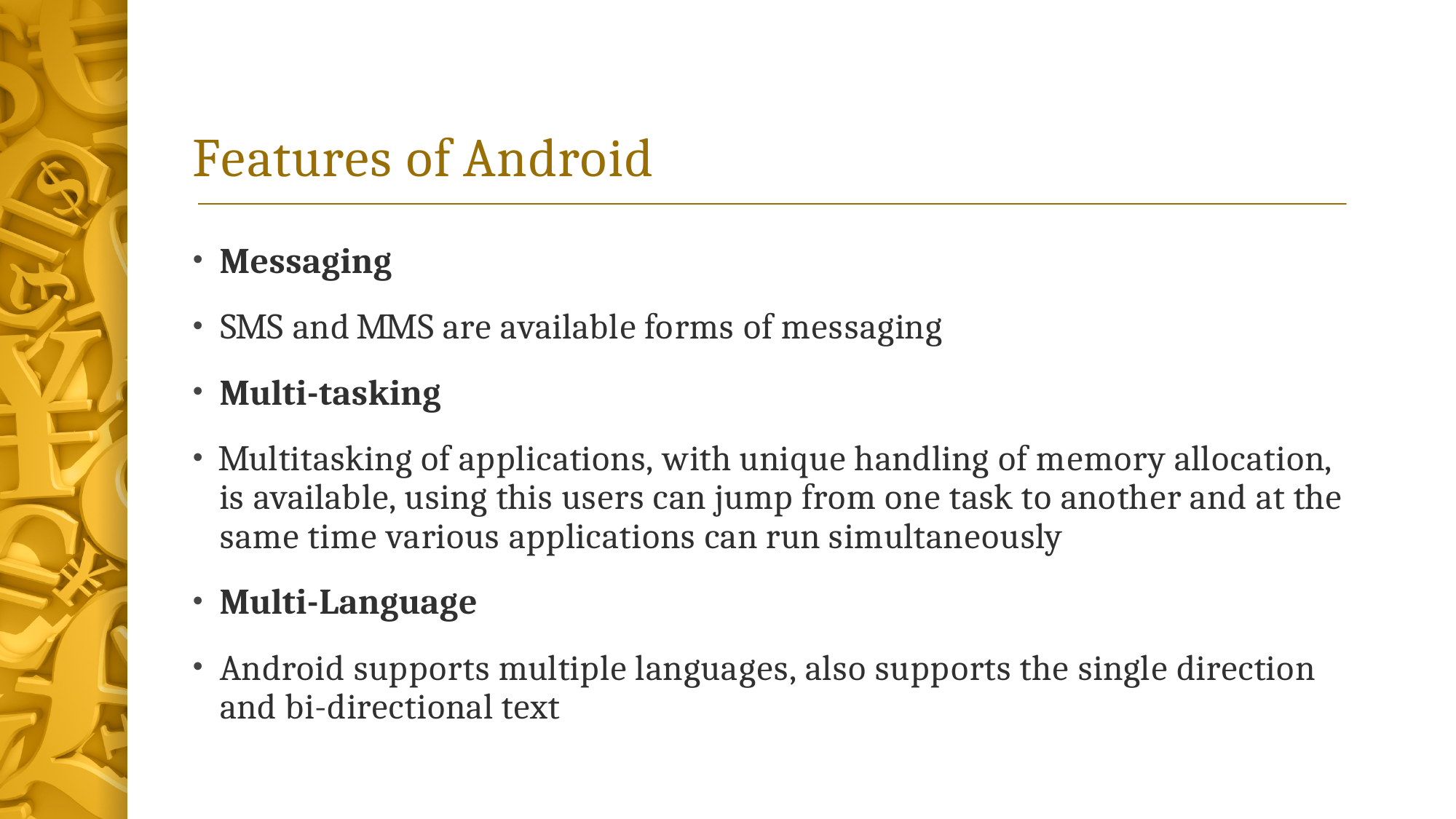

# Features of Android
Messaging
SMS and MMS are available forms of messaging
Multi-tasking
Multitasking of applications, with unique handling of memory allocation, is available, using this users can jump from one task to another and at the same time various applications can run simultaneously
Multi-Language
Android supports multiple languages, also supports the single direction and bi-directional text